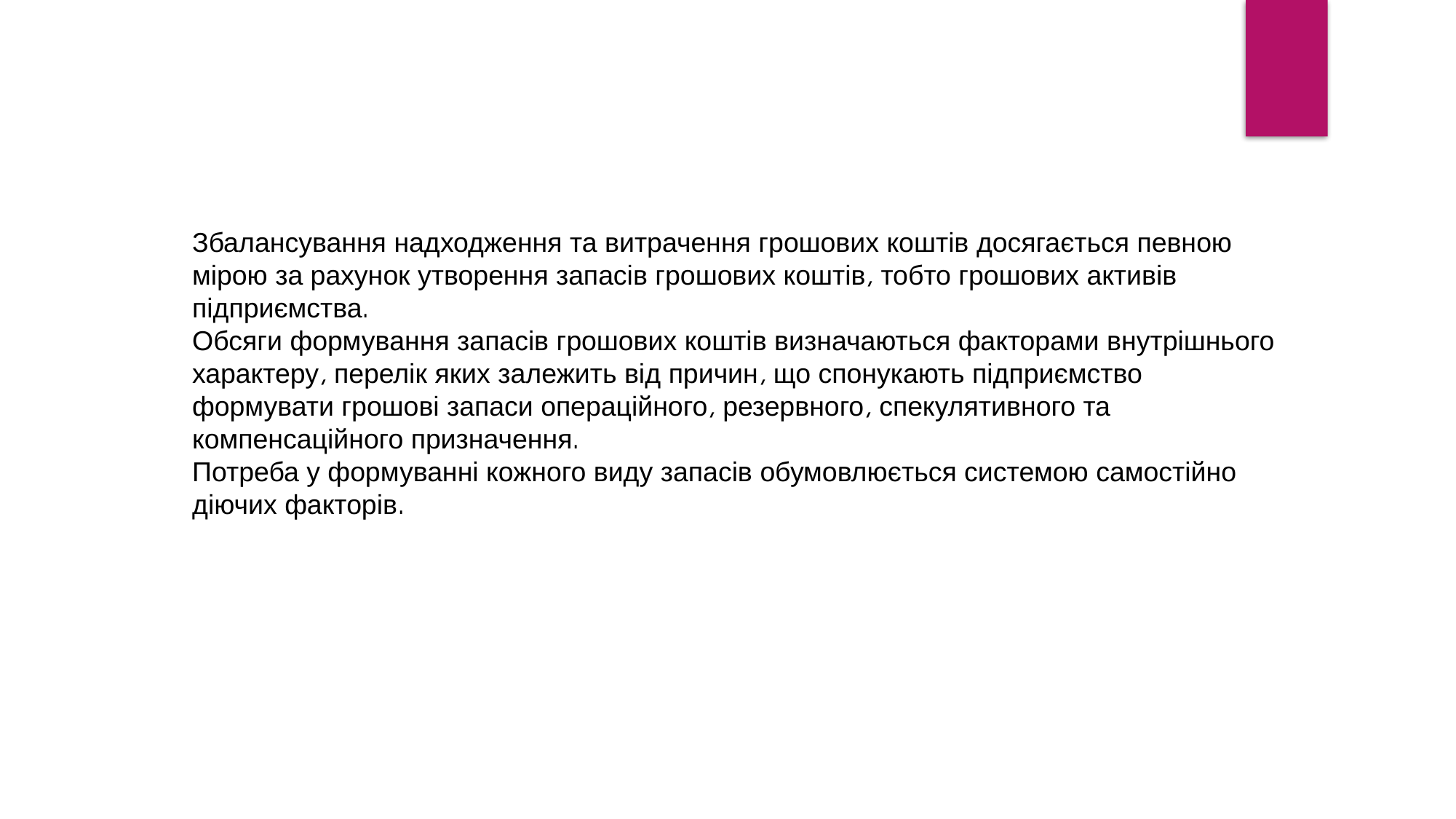

Збалансування надходження та витрачення грошових коштів досягається певною мірою за рахунок утворення запасів грошових коштів, тобто грошових активів підприємства.
Обсяги формування запасів грошових коштів визначаються факторами внутрішнього характеру, перелік яких залежить від причин, що спонукають підприємство формувати грошові запаси операційного, резервного, спекулятивного та компенсаційного призначення.
Потреба у формуванні кожного виду запасів обумовлюється системою самостійно діючих факторів.